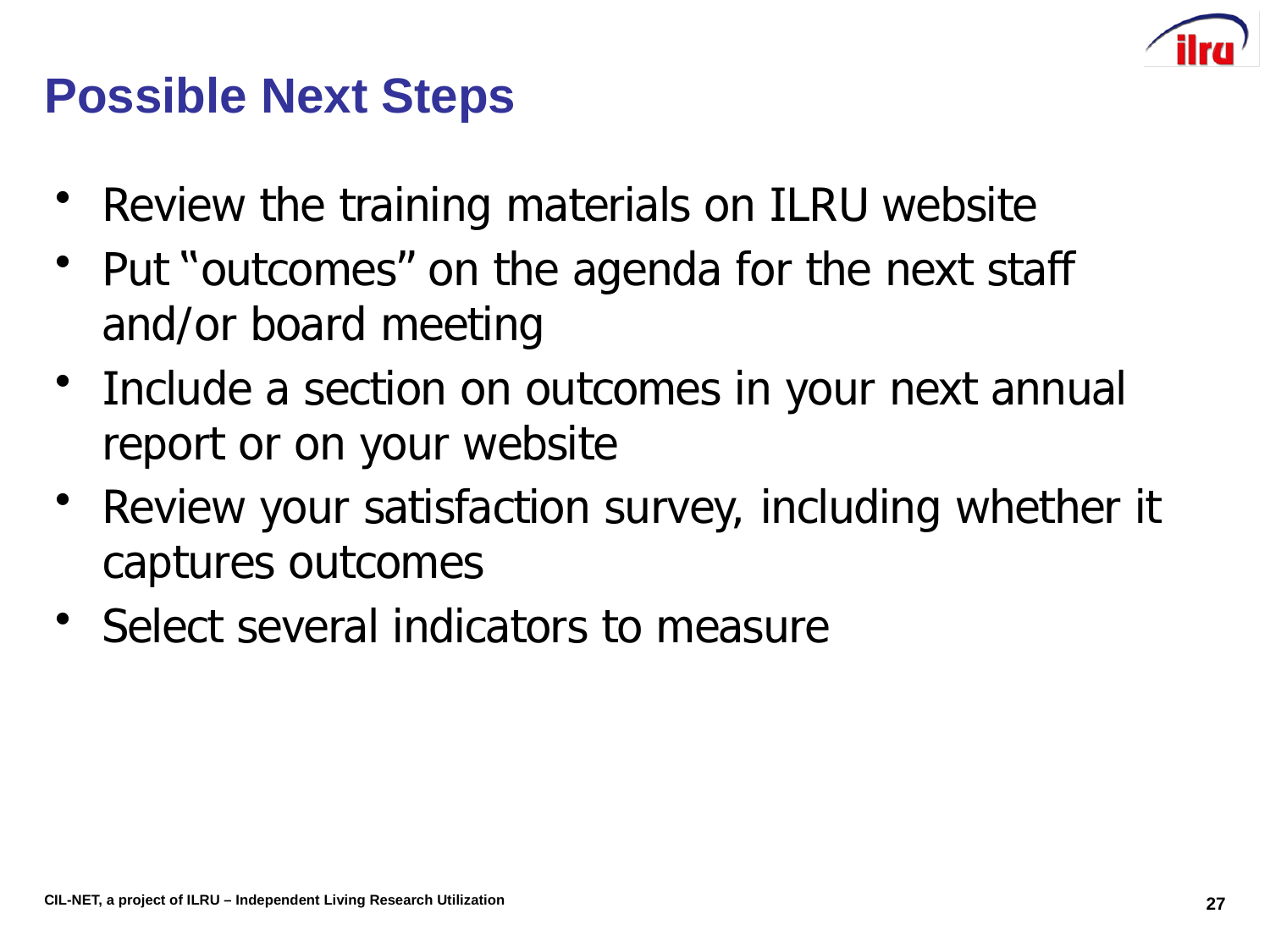

# Possible Next Steps
Review the training materials on ILRU website
Put “outcomes” on the agenda for the next staff and/or board meeting
Include a section on outcomes in your next annual report or on your website
Review your satisfaction survey, including whether it captures outcomes
Select several indicators to measure
27